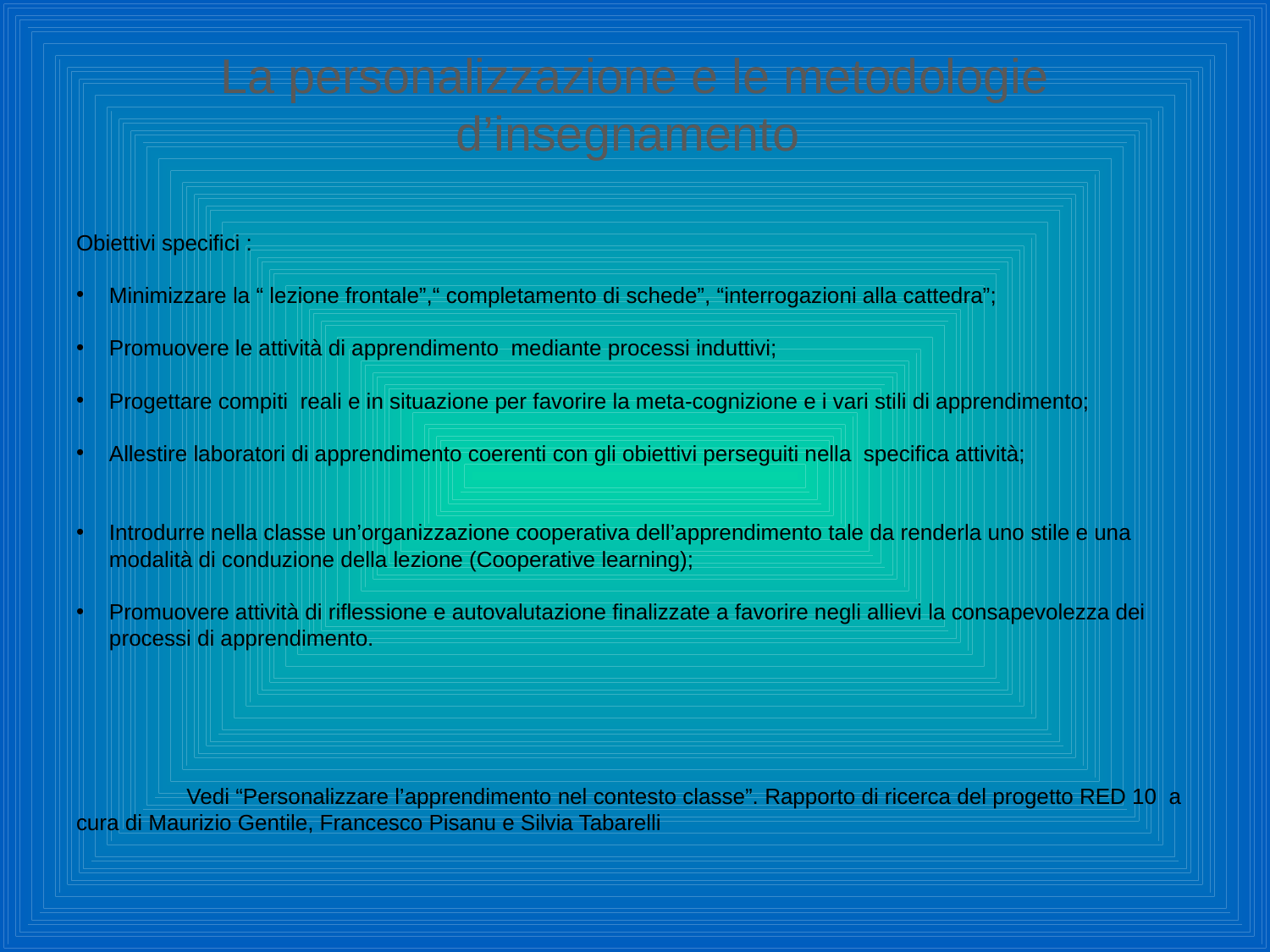

# La personalizzazione e le metodologie d’insegnamento
Obiettivi specifici :

Minimizzare la “ lezione frontale”,“ completamento di schede”, “interrogazioni alla cattedra”;

Promuovere le attività di apprendimento  mediante processi induttivi;

Progettare compiti  reali e in situazione per favorire la meta-cognizione e i vari stili di apprendimento;

Allestire laboratori di apprendimento coerenti con gli obiettivi perseguiti nella  specifica attività;

Introdurre nella classe un’organizzazione cooperativa dell’apprendimento tale da renderla uno stile e una modalità di conduzione della lezione (Cooperative learning);

Promuovere attività di riflessione e autovalutazione finalizzate a favorire negli allievi la consapevolezza dei processi di apprendimento.

                                                                                                                                                                                                         Vedi “Personalizzare l’apprendimento nel contesto classe”. Rapporto di ricerca del progetto RED 10  a cura di Maurizio Gentile, Francesco Pisanu e Silvia Tabarelli